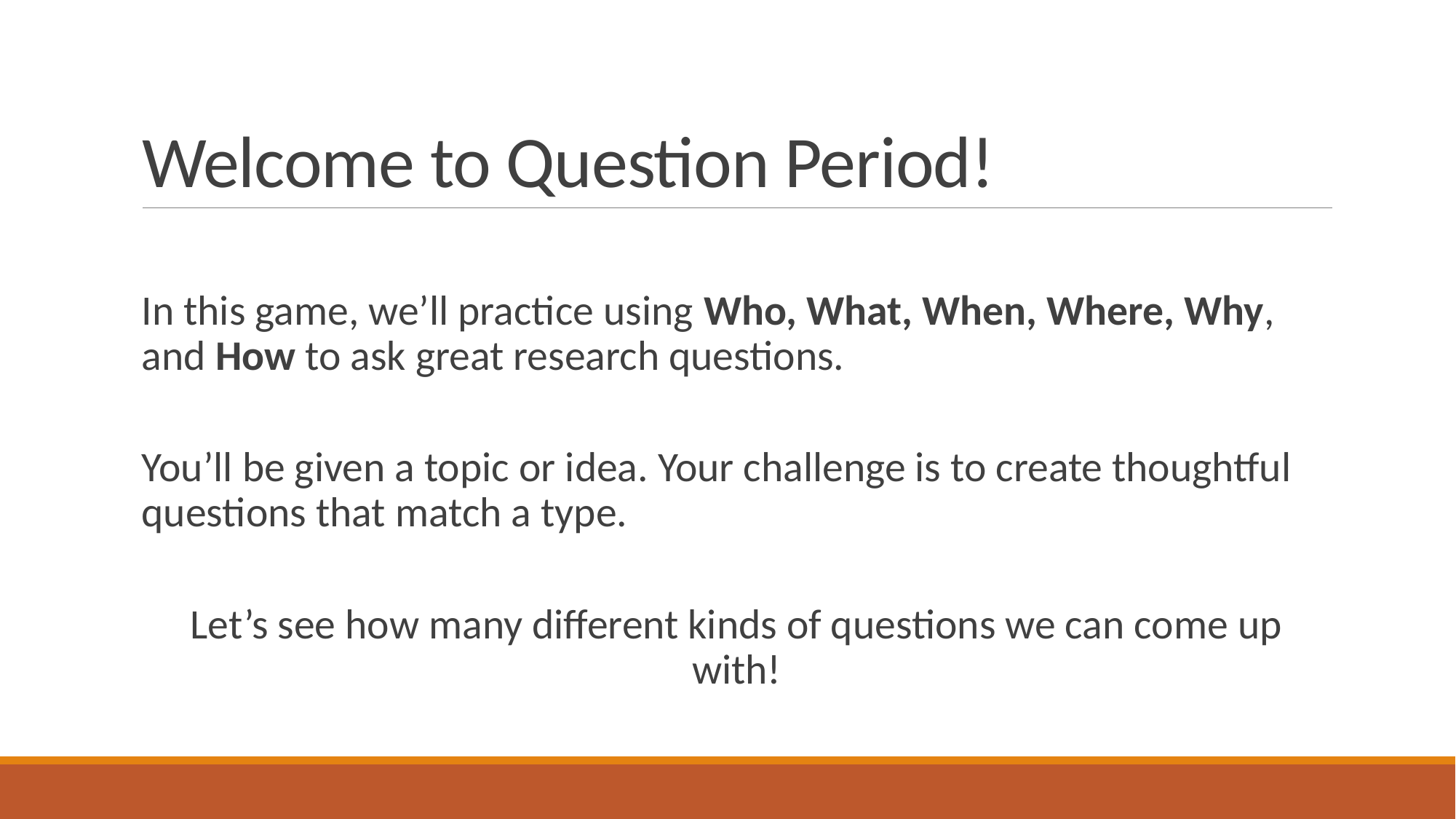

# Welcome to Question Period!
In this game, we’ll practice using Who, What, When, Where, Why, and How to ask great research questions.
You’ll be given a topic or idea. Your challenge is to create thoughtful questions that match a type.
Let’s see how many different kinds of questions we can come up with!